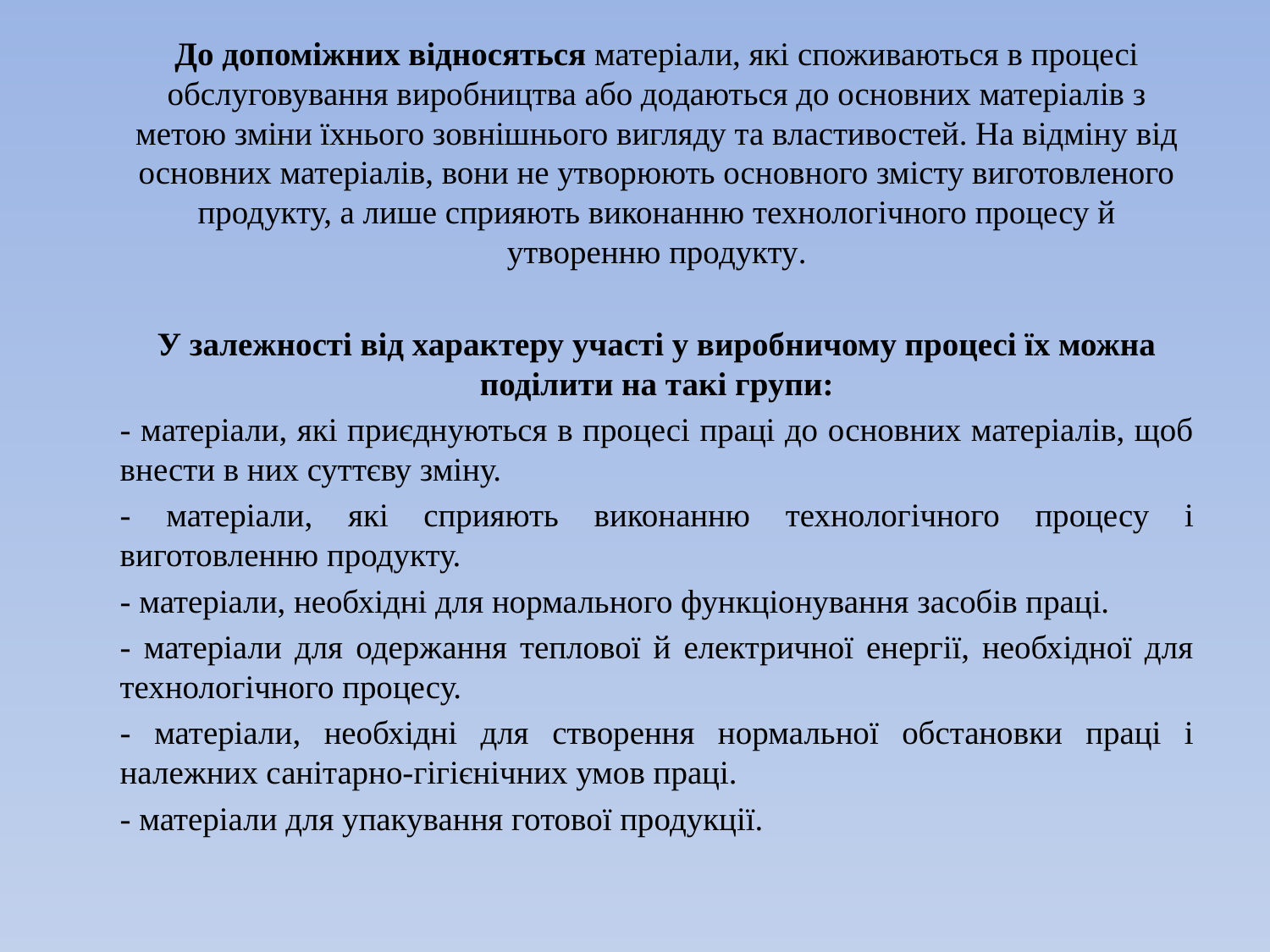

До допоміжних відносяться матеріали, які споживаються в процесі обслуговування виробництва або додаються до основних матеріалів з метою зміни їхнього зовнішнього вигляду та властивостей. На відміну від основних матеріалів, вони не утворюють основного змісту виготовленого продукту, а лише сприяють виконанню технологічного процесу й утворенню продукту.

У залежності від характеру участі у виробничому процесі їх можна поділити на такі групи:
- матеріали, які приєднуються в процесі праці до основних матеріалів, щоб внести в них суттєву зміну.
- матеріали, які сприяють виконанню технологічного процесу і виготовленню продукту.
- матеріали, необхідні для нормального функціонування засобів праці.
- матеріали для одержання теплової й електричної енергії, необхідної для технологічного процесу.
- матеріали, необхідні для створення нормальної обстановки праці і належних санітарно-гігієнічних умов праці.
- матеріали для упакування готової продукції.